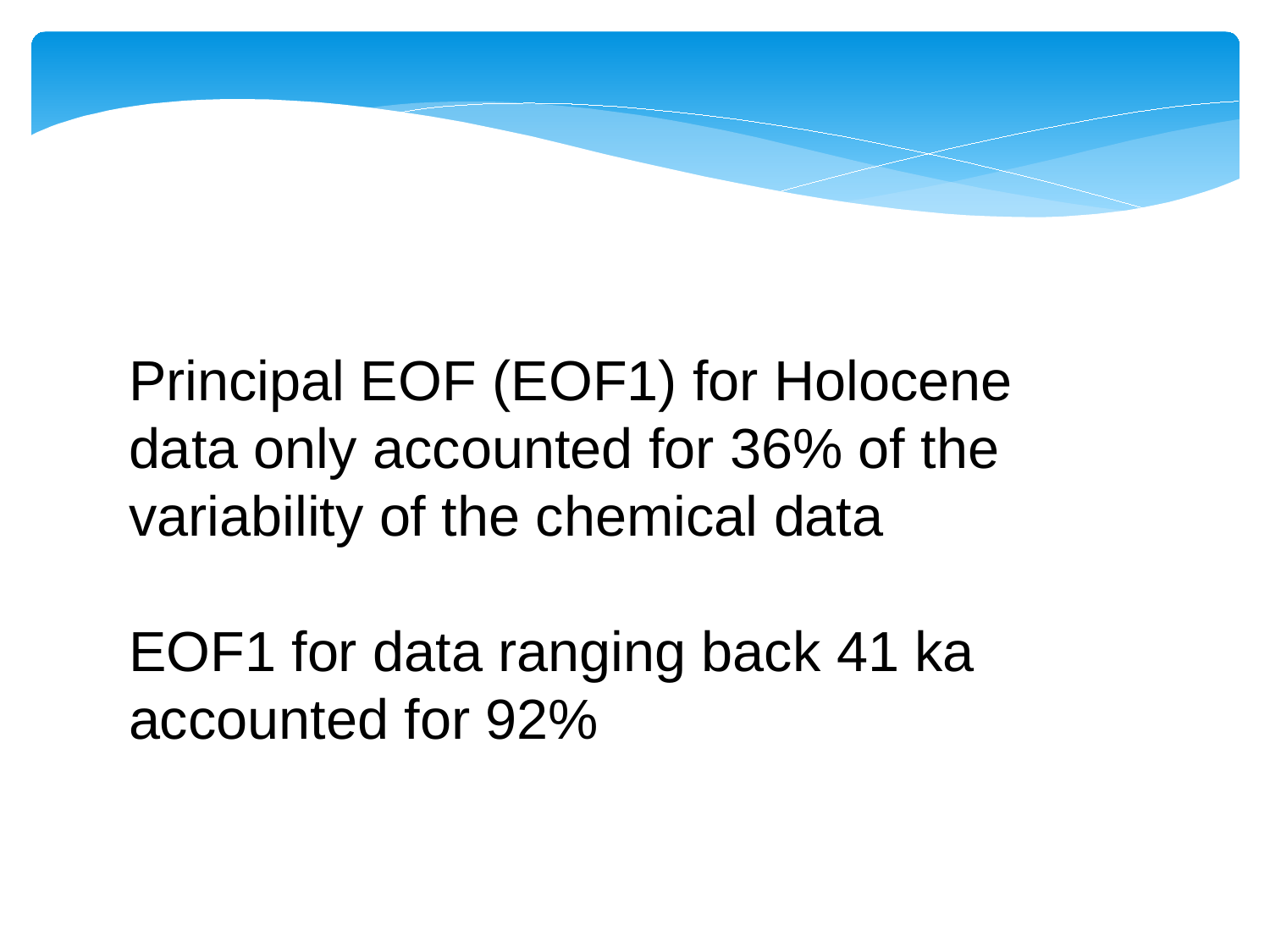

Principal EOF (EOF1) for Holocene data only accounted for 36% of the variability of the chemical data

EOF1 for data ranging back 41 ka accounted for 92%